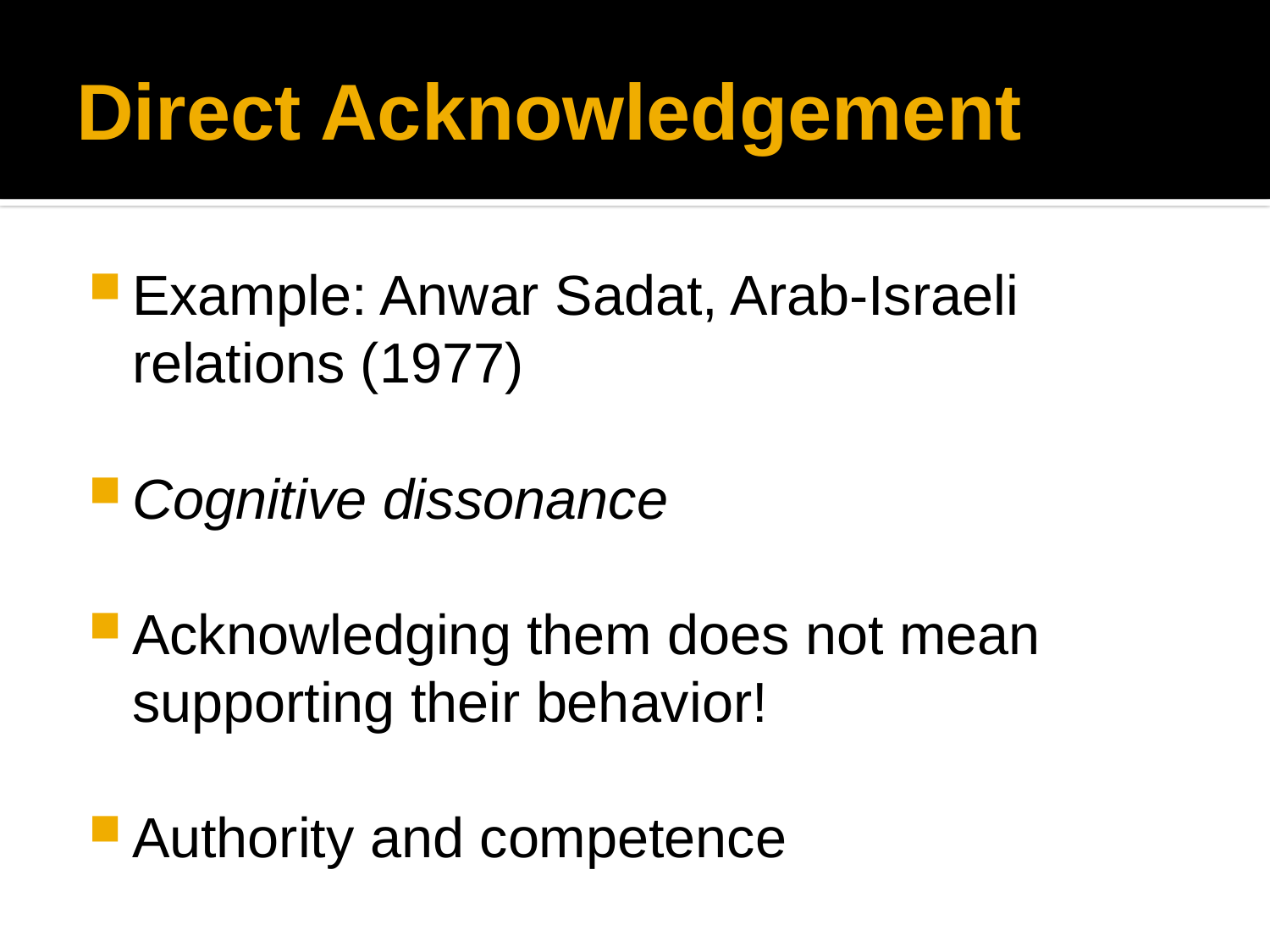

# Direct Acknowledgement
Example: Anwar Sadat, Arab-Israeli relations (1977)

Cognitive dissonance

Acknowledging them does not mean supporting their behavior!

Authority and competence